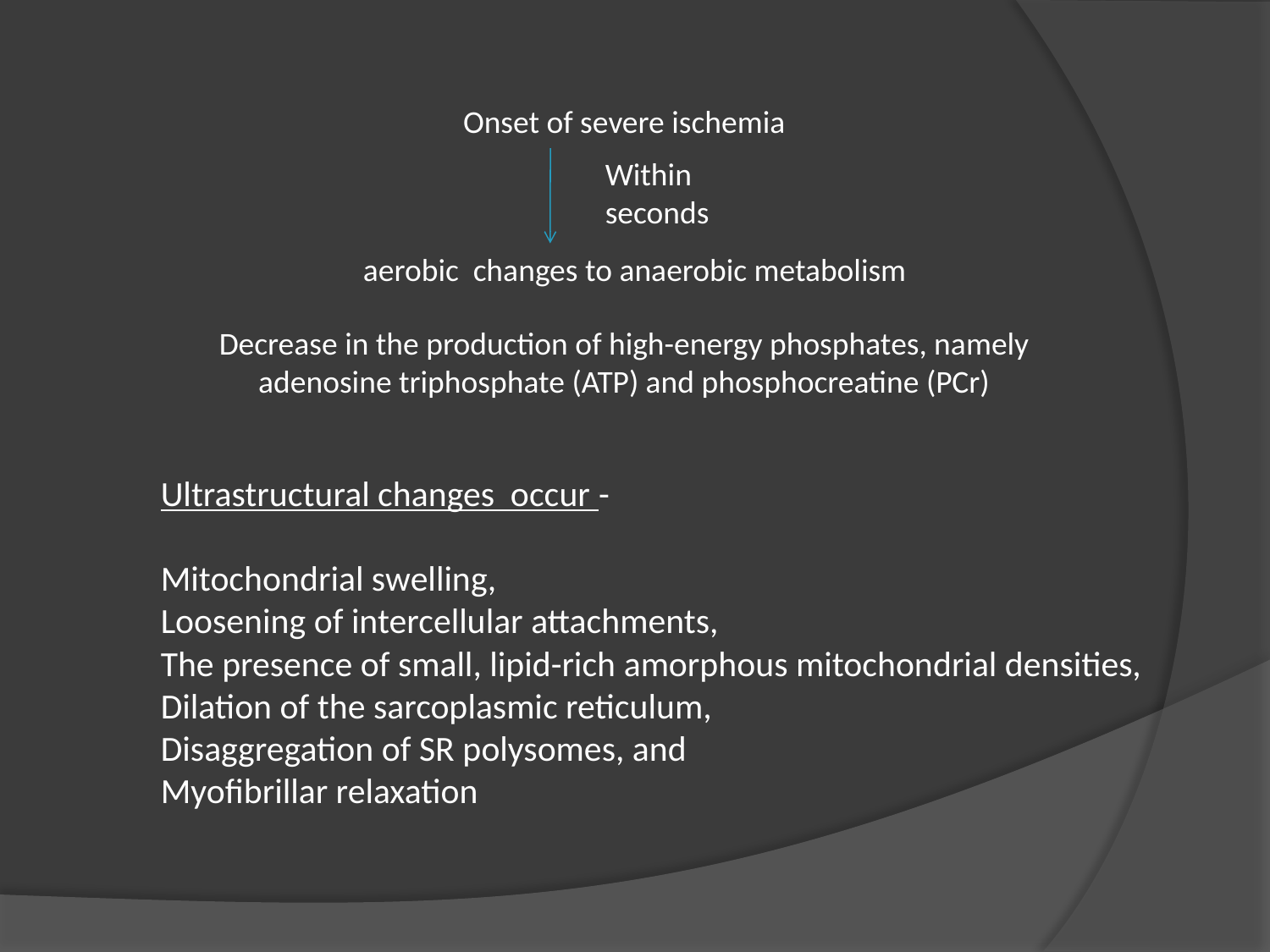

Onset of severe ischemia
Within seconds
aerobic  changes to anaerobic metabolism
Decrease in the production of high-energy phosphates, namely adenosine triphosphate (ATP) and phosphocreatine (PCr)
Ultrastructural changes  occur -

Mitochondrial swelling,
Loosening of intercellular attachments,
The presence of small, lipid-rich amorphous mitochondrial densities,
Dilation of the sarcoplasmic reticulum,
Disaggregation of SR polysomes, and
Myofibrillar relaxation